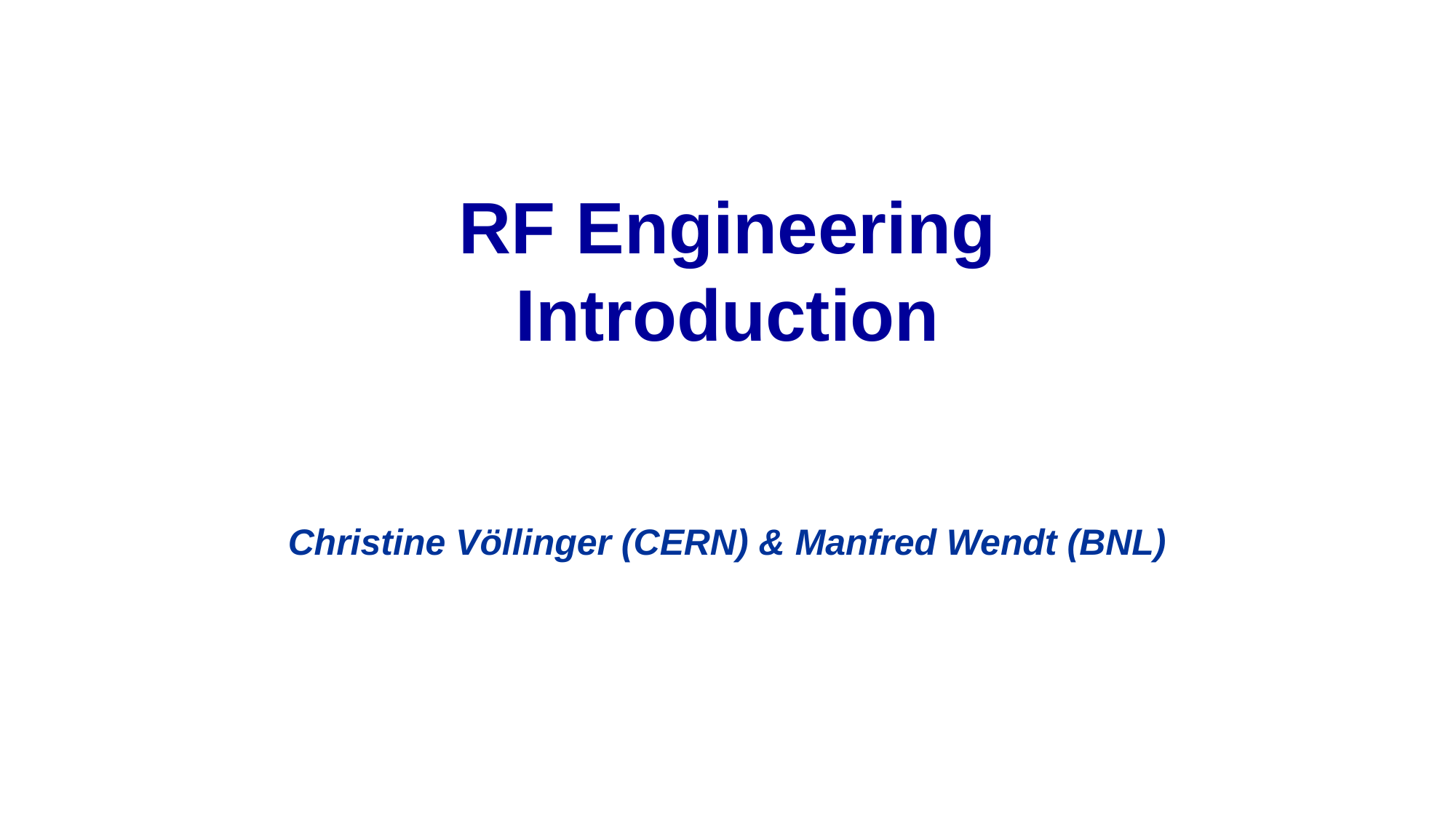

# RF Engineering Introduction
Christine Völlinger (CERN) & Manfred Wendt (BNL)